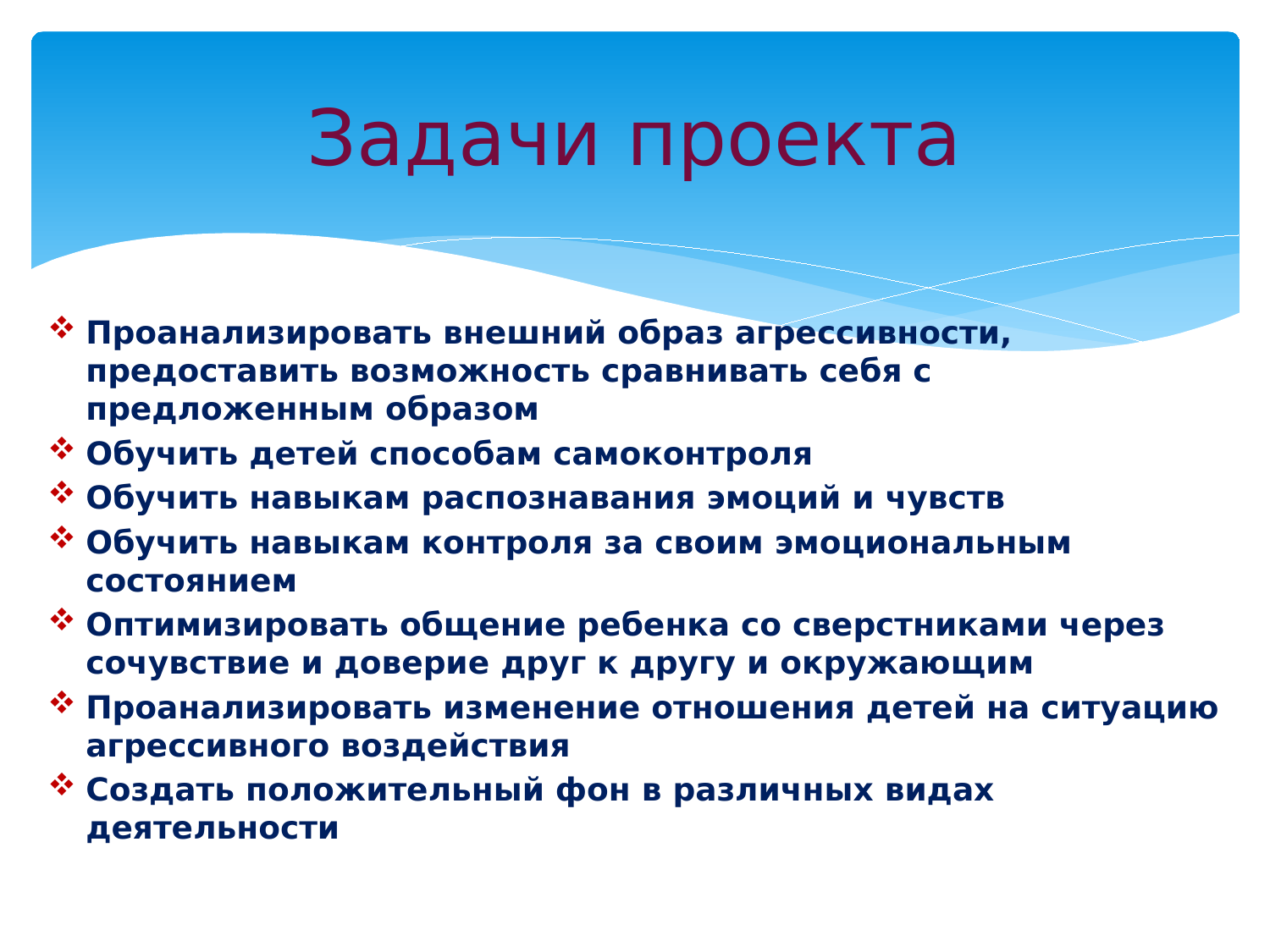

# Задачи проекта
Проанализировать внешний образ агрессивности, предоставить возможность сравнивать себя с предложенным образом
Обучить детей способам самоконтроля
Обучить навыкам распознавания эмоций и чувств
Обучить навыкам контроля за своим эмоциональным состоянием
Оптимизировать общение ребенка со сверстниками через сочувствие и доверие друг к другу и окружающим
Проанализировать изменение отношения детей на ситуацию агрессивного воздействия
Создать положительный фон в различных видах деятельности